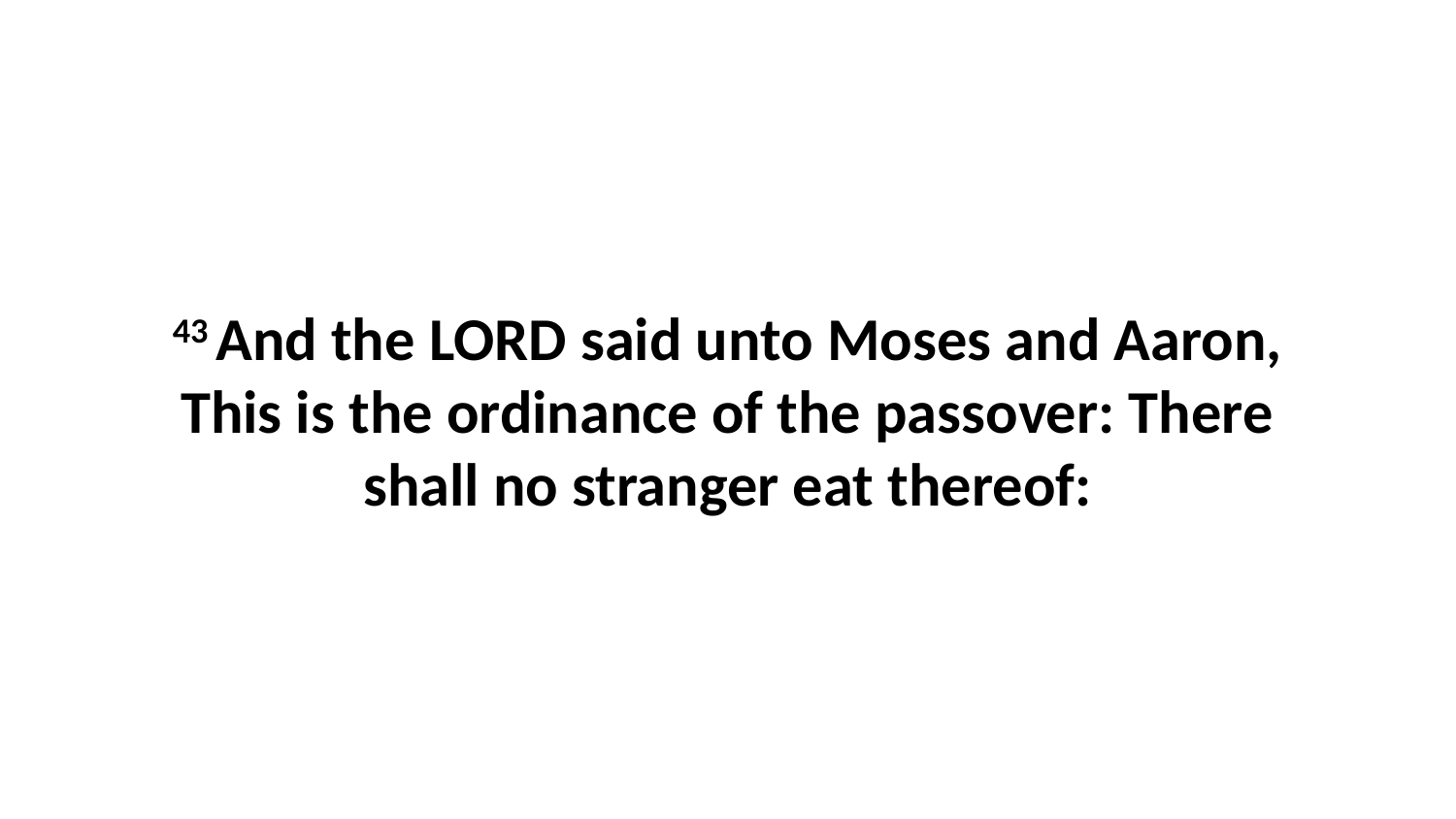

43 And the LORD said unto Moses and Aaron, This is the ordinance of the passover: There shall no stranger eat thereof: